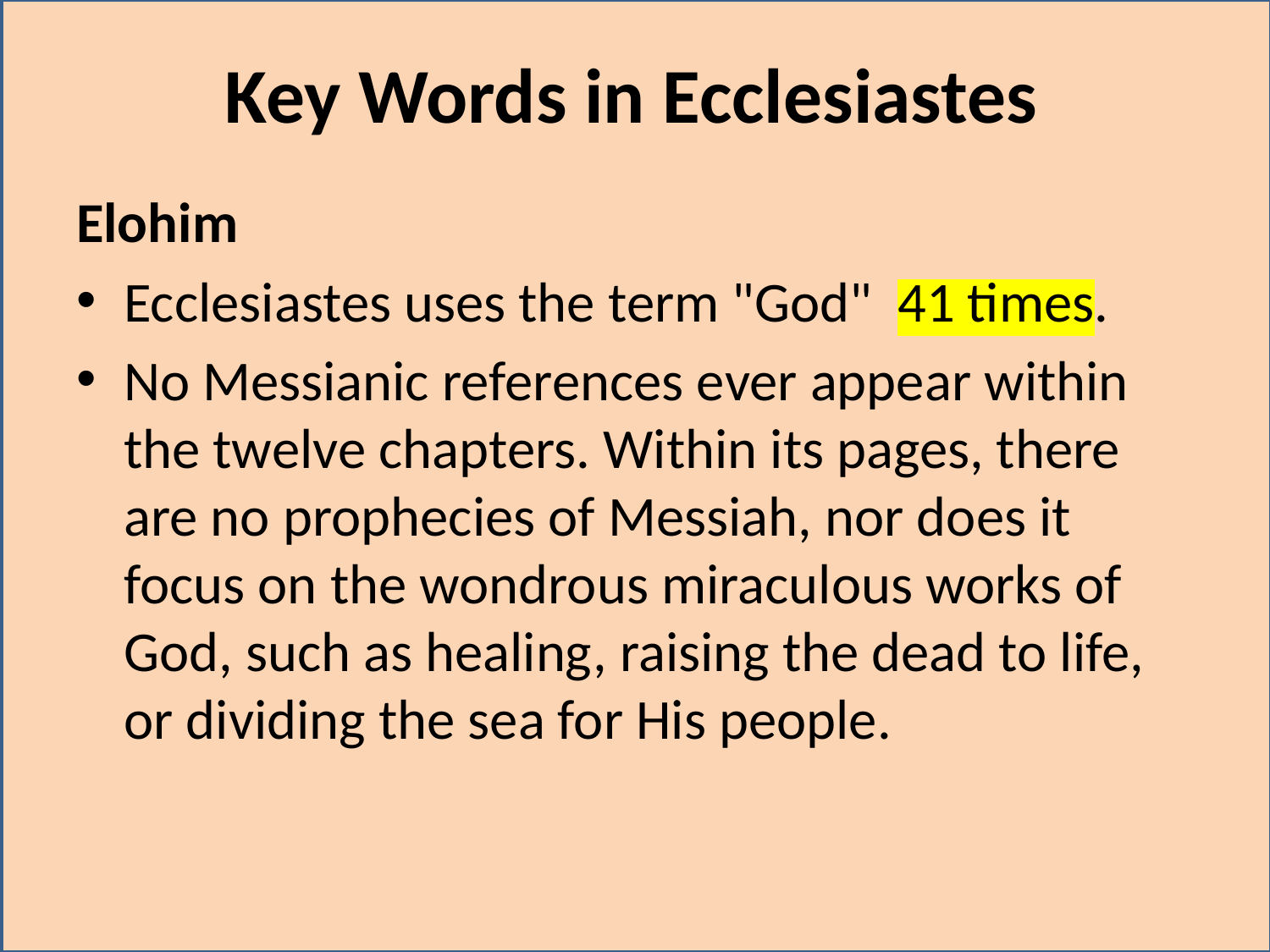

# Key Words in Ecclesiastes
Elohim
Ecclesiastes uses the term "God"  41 times.
No Messianic references ever appear within the twelve chapters. Within its pages, there are no prophecies of Messiah, nor does it focus on the wondrous miraculous works of God, such as healing, raising the dead to life, or dividing the sea for His people.